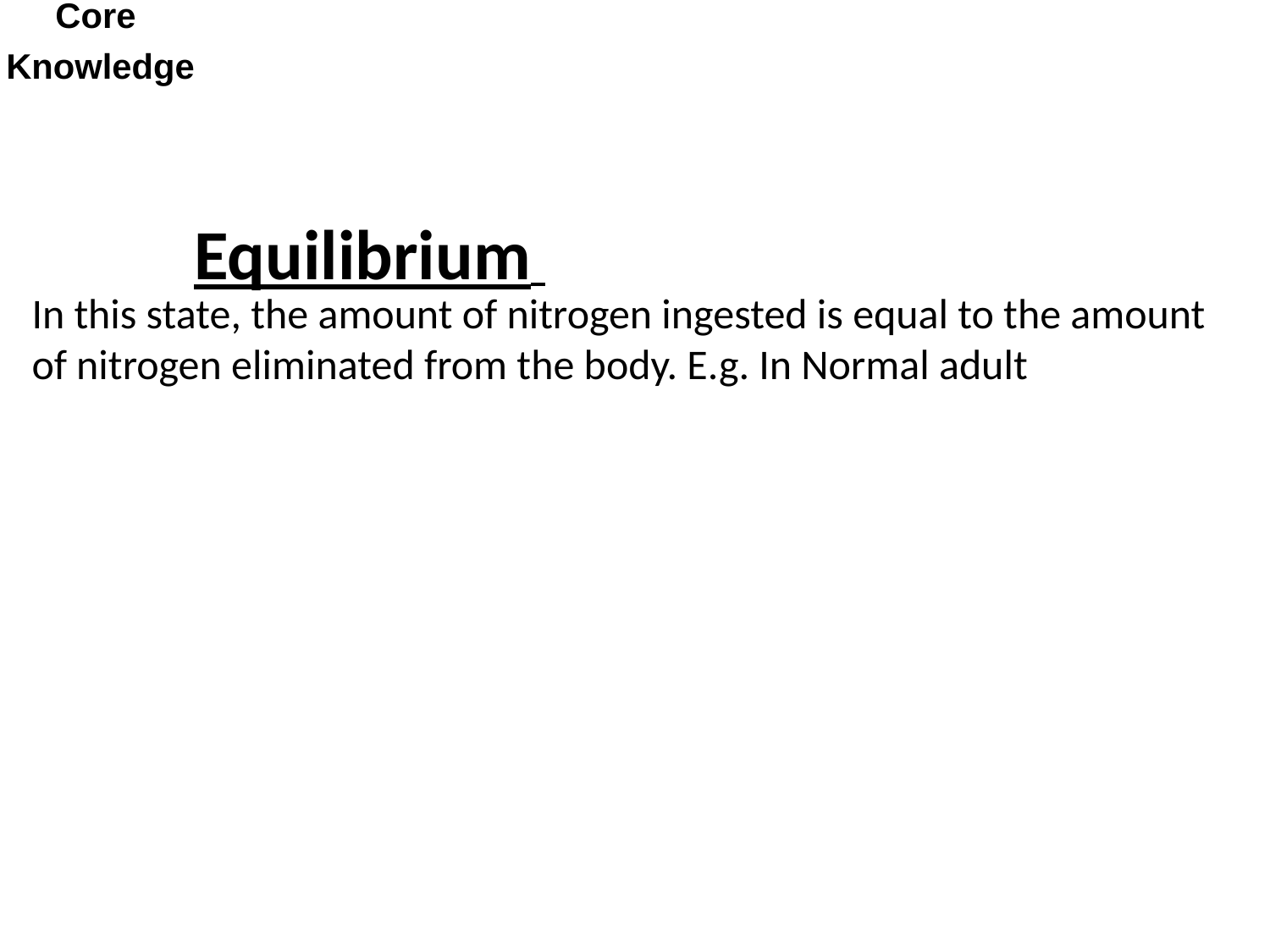

Core
Knowledge
Equilibrium
In this state, the amount of nitrogen ingested is equal to the amount of nitrogen eliminated from the body. E.g. In Normal adult